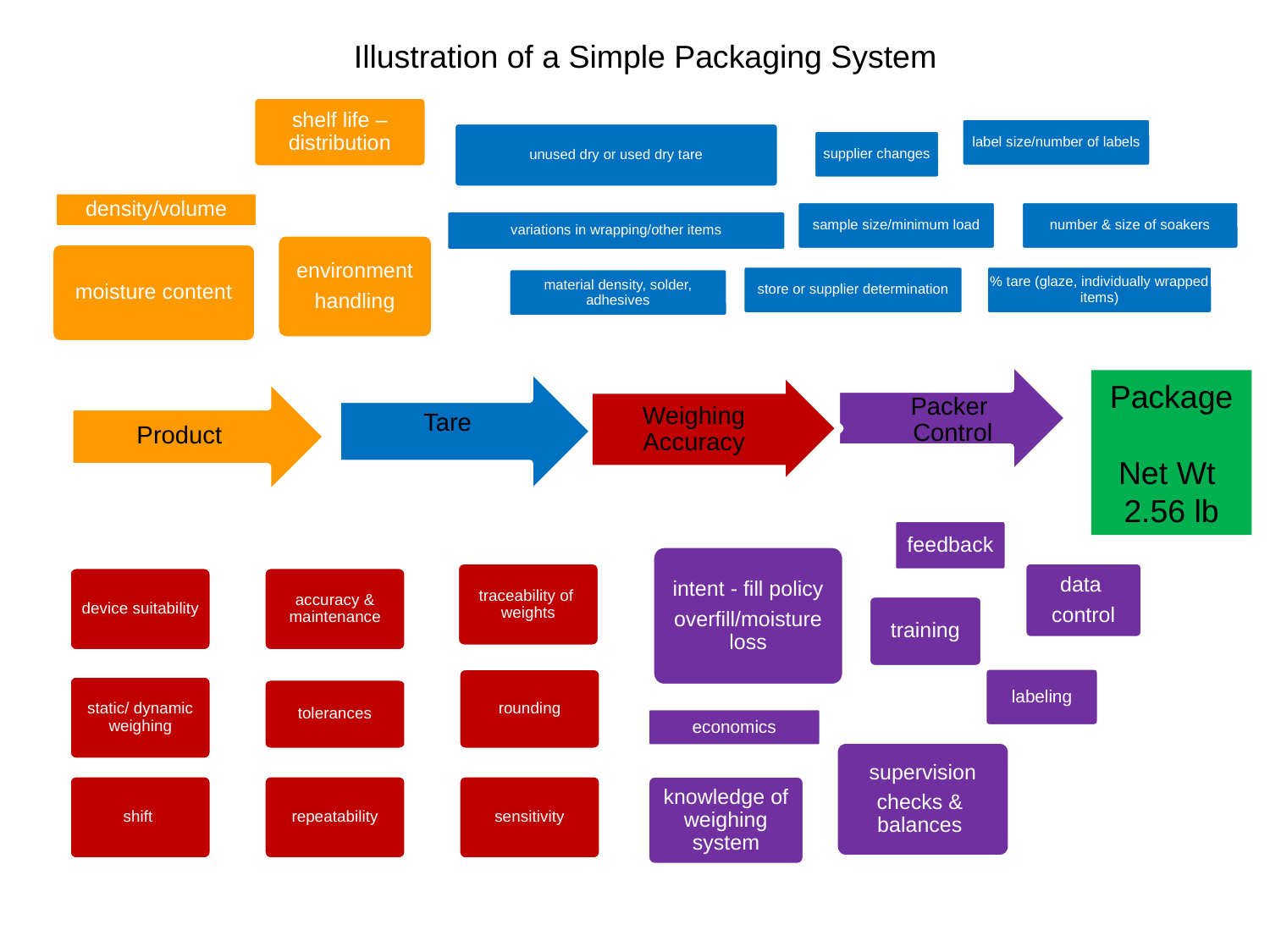

Illustration of a Simple Packaging System
shelf life – distribution
label size/number of labels
unused dry or used dry tare
supplier changes
density/volume
sample size/minimum load
number & size of soakers
variations in wrapping/other items
environment
handling
moisture content
store or supplier determination
% tare (glaze, individually wrapped items)
material density, solder, adhesives
Packer
Control
Tare
Weighing Accuracy
Package

Net Wt
2.56 lb

Product
feedback
intent - fill policy
overfill/moisture loss
data
control
traceability of  weights
device suitability
accuracy & maintenance
training
labeling
rounding
static/ dynamic weighing
tolerances
economics
supervision
checks &  balances
shift
repeatability
sensitivity
knowledge of weighing system